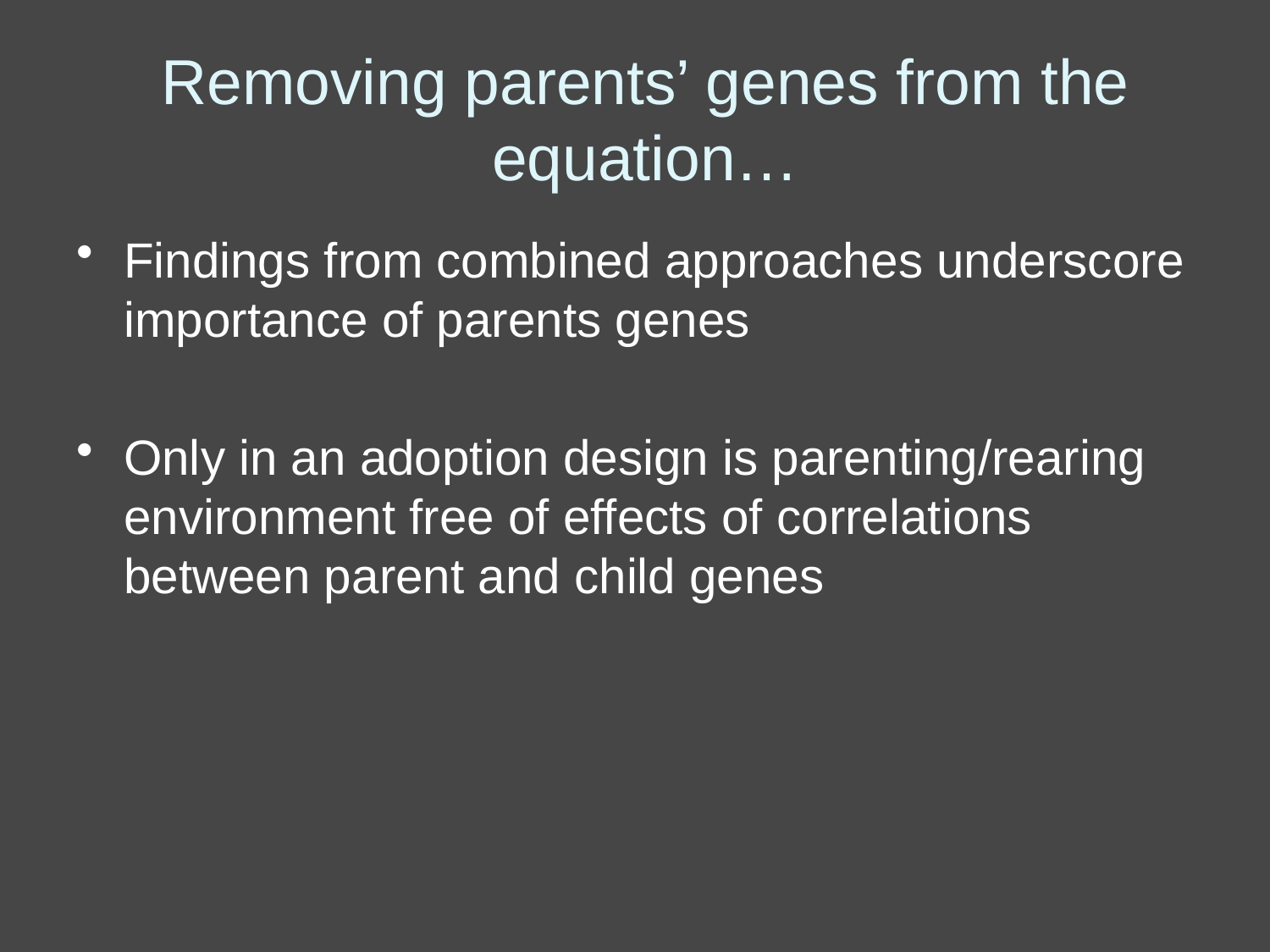

# Removing parents’ genes from the equation…
Findings from combined approaches underscore importance of parents genes

Only in an adoption design is parenting/rearing environment free of effects of correlations between parent and child genes